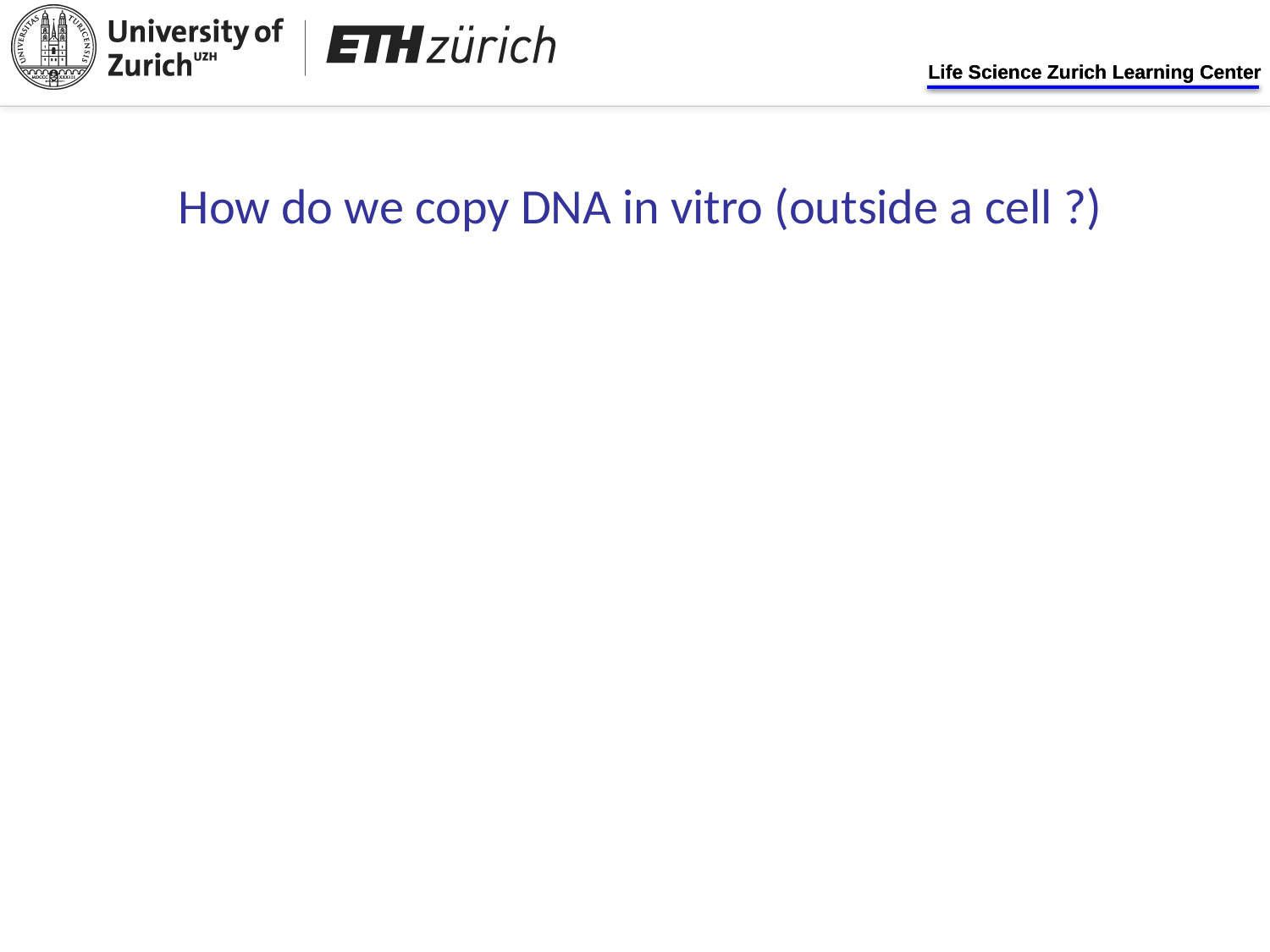

How do we copy DNA in vitro (outside a cell ?)